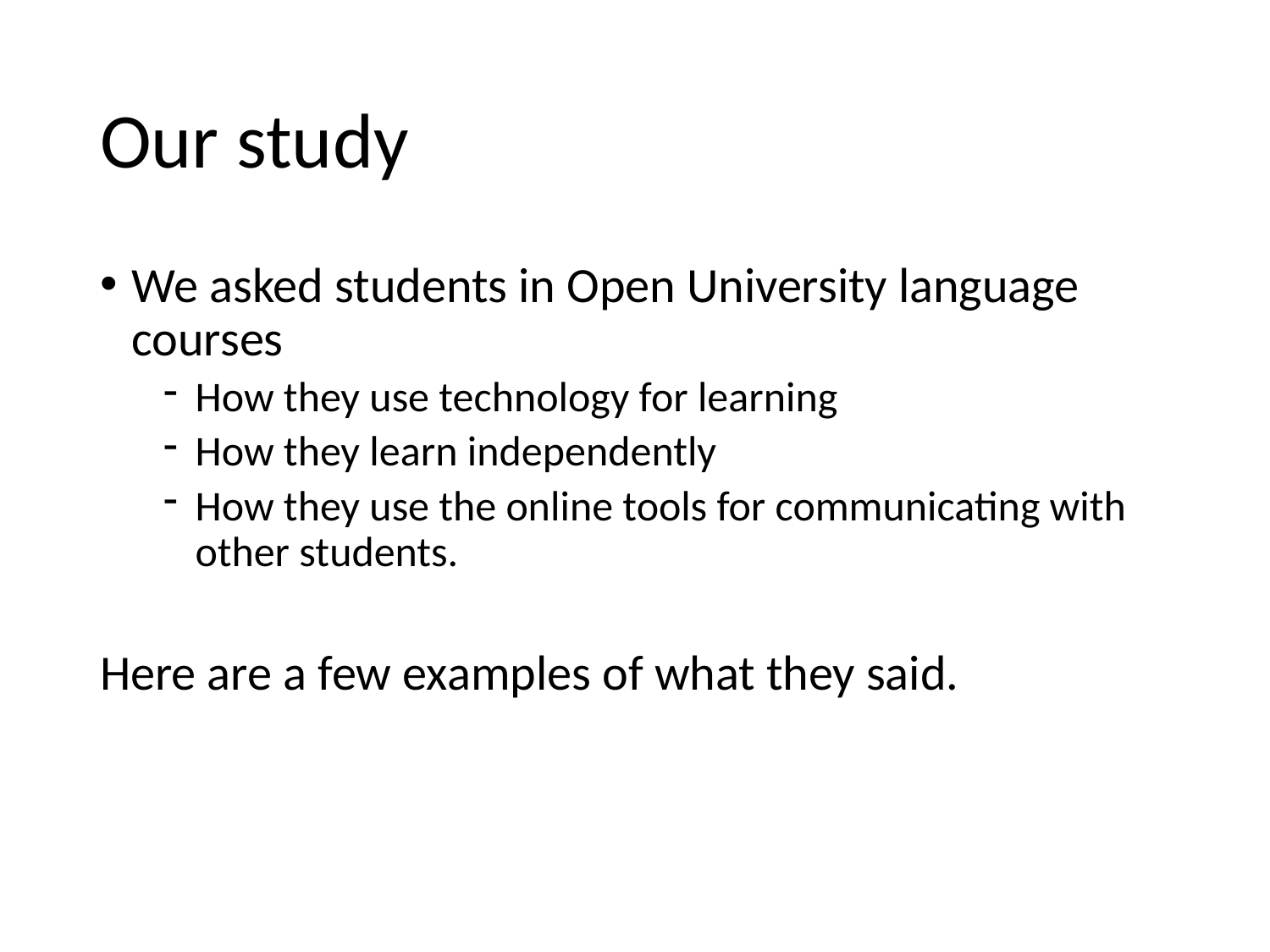

# Our study
We asked students in Open University language courses
How they use technology for learning
How they learn independently
How they use the online tools for communicating with other students.

Here are a few examples of what they said.